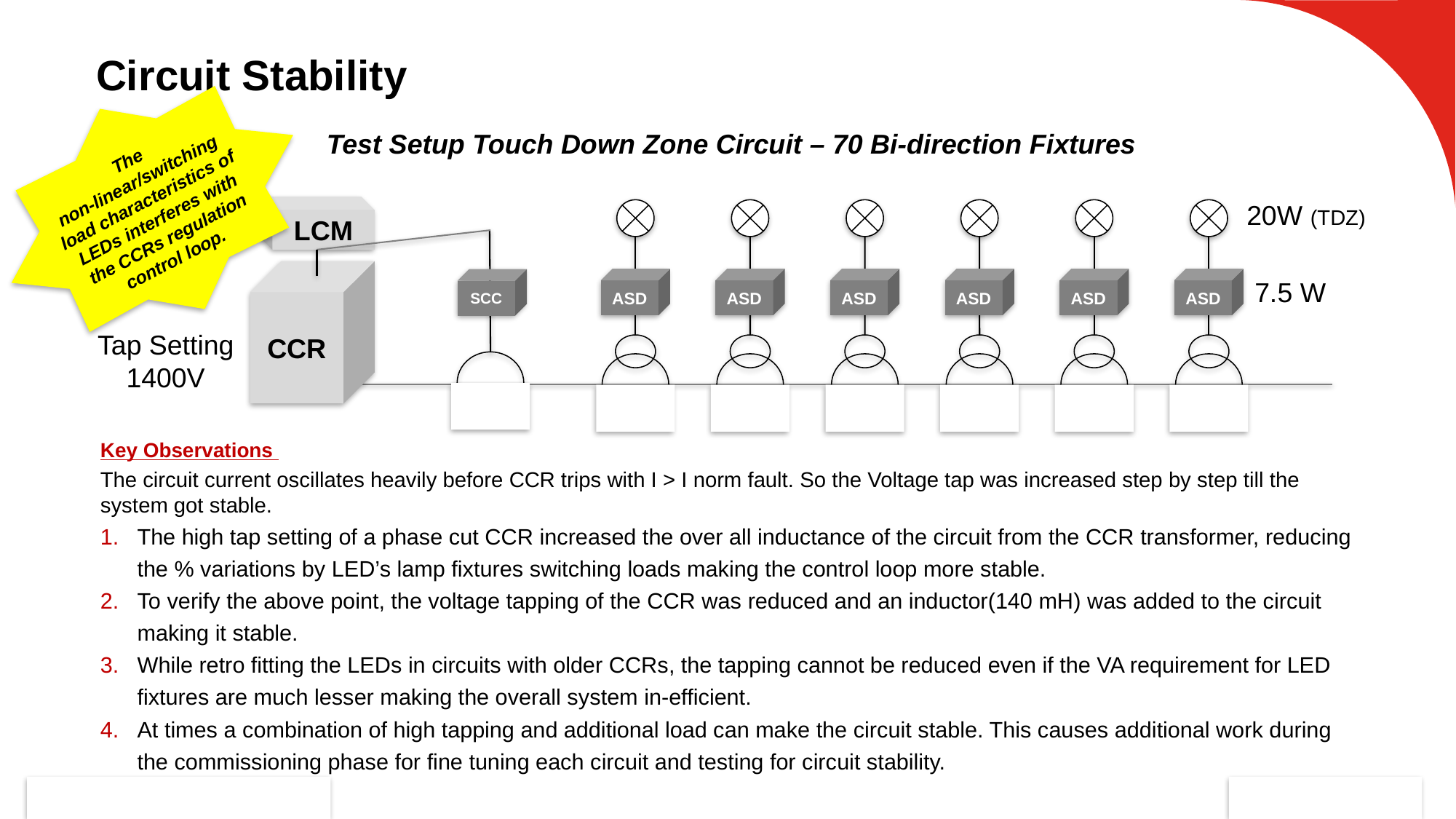

# Circuit Stability
The non-linear/switching load characteristics of LEDs interferes with the CCRs regulation control loop.
Test Setup Touch Down Zone Circuit – 70 Bi-direction Fixtures
20W (TDZ)
LCM

CCR
ASD
ASD
ASD
ASD
ASD
ASD
SCC
7.5 W
Tap Setting
1400V

Key Observations
The circuit current oscillates heavily before CCR trips with I > I norm fault. So the Voltage tap was increased step by step till the system got stable.
The high tap setting of a phase cut CCR increased the over all inductance of the circuit from the CCR transformer, reducing the % variations by LED’s lamp fixtures switching loads making the control loop more stable.
To verify the above point, the voltage tapping of the CCR was reduced and an inductor(140 mH) was added to the circuit making it stable.
While retro fitting the LEDs in circuits with older CCRs, the tapping cannot be reduced even if the VA requirement for LED fixtures are much lesser making the overall system in-efficient.
At times a combination of high tapping and additional load can make the circuit stable. This causes additional work during the commissioning phase for fine tuning each circuit and testing for circuit stability.